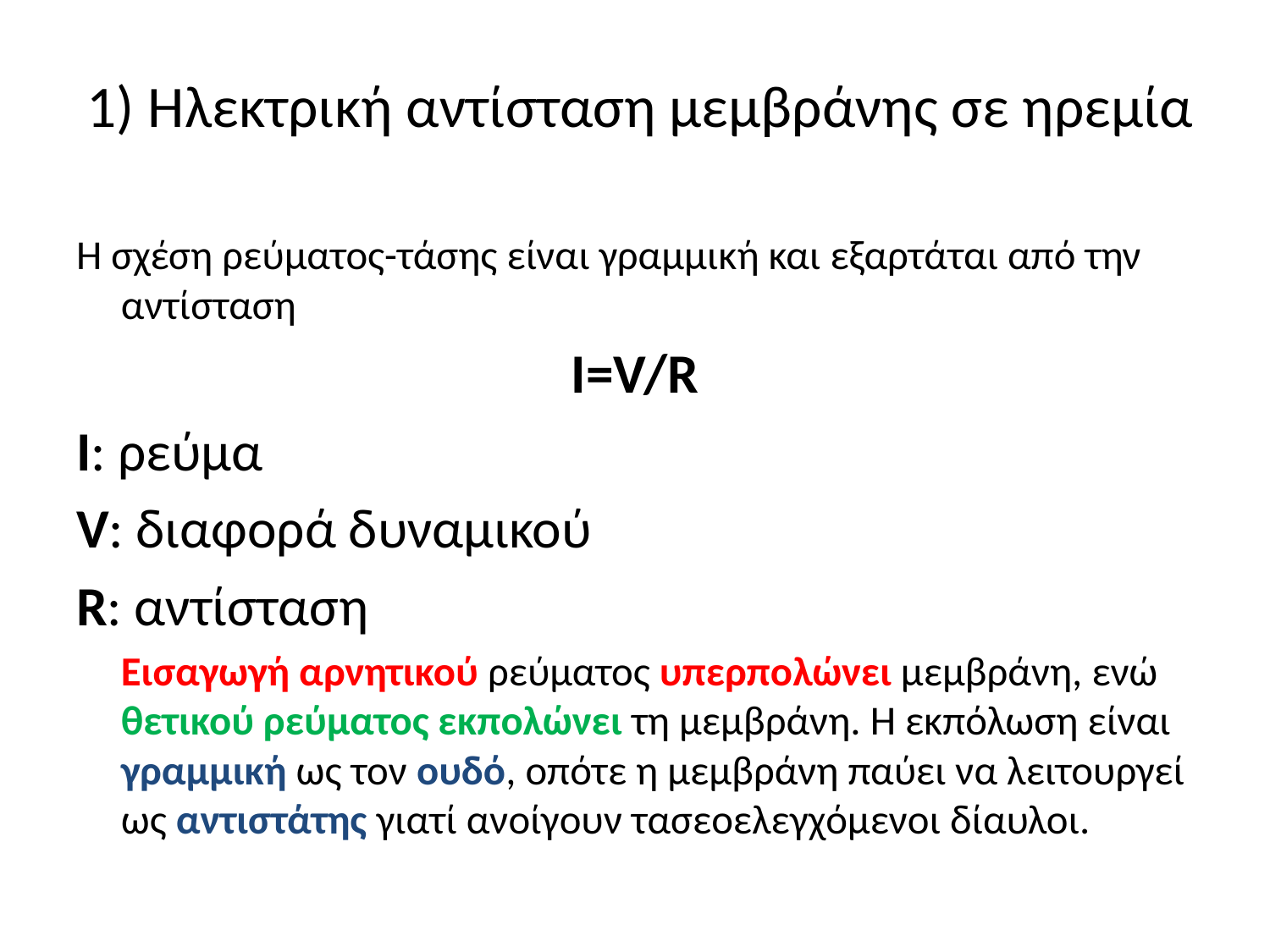

# 1) Ηλεκτρική αντίσταση μεμβράνης σε ηρεμία
Η σχέση ρεύματος-τάσης είναι γραμμική και εξαρτάται από την αντίσταση
I=V/R
I: ρεύμα
V: διαφορά δυναμικού
R: αντίσταση
	Εισαγωγή αρνητικού ρεύματος υπερπολώνει μεμβράνη, ενώ θετικού ρεύματος εκπολώνει τη μεμβράνη. Η εκπόλωση είναι γραμμική ως τον ουδό, οπότε η μεμβράνη παύει να λειτουργεί ως αντιστάτης γιατί ανοίγουν τασεοελεγχόμενοι δίαυλοι.